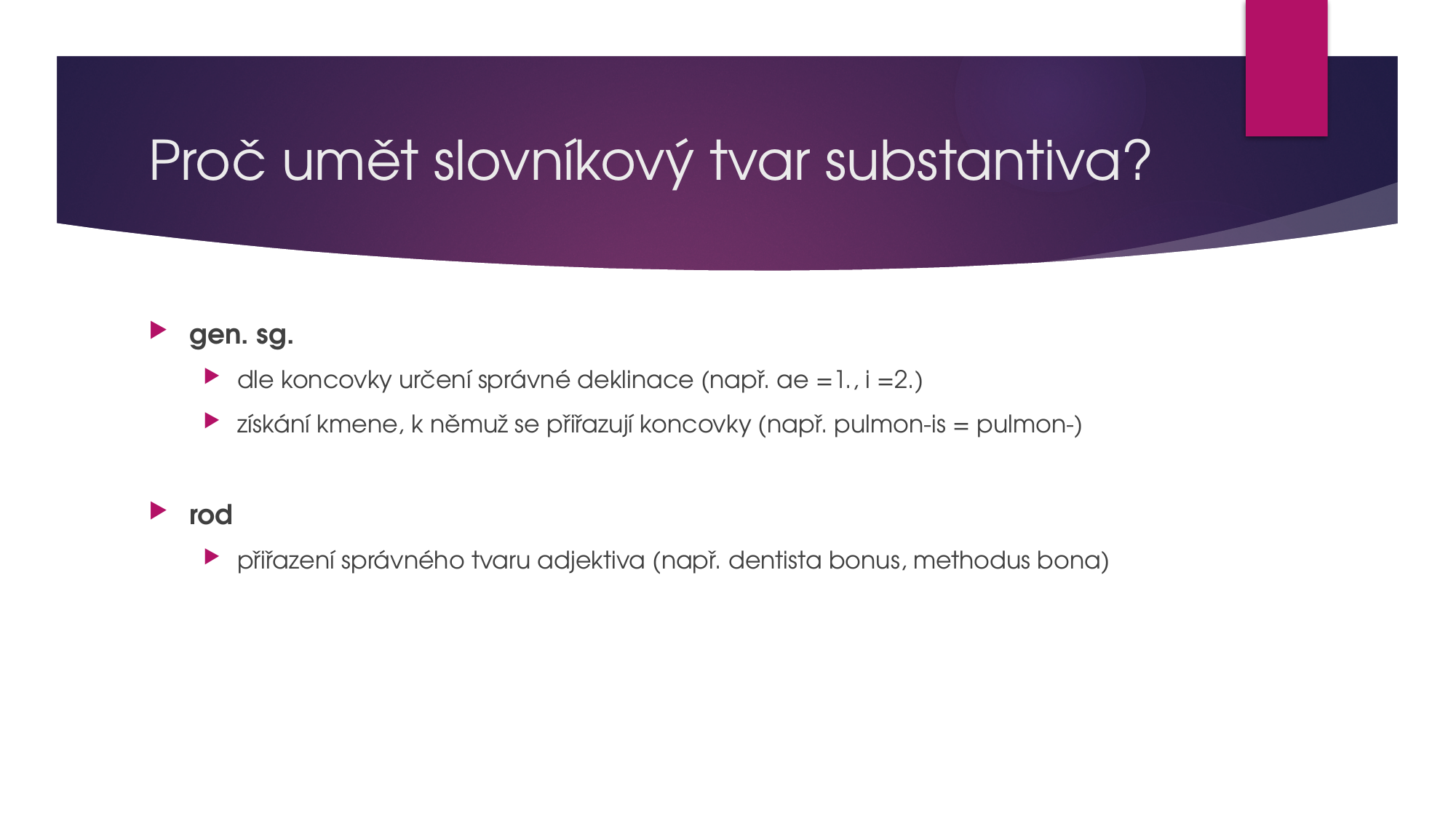

# Proč umět slovníkový tvar substantiva?
gen. sg.
dle koncovky určení správné deklinace (např. ae =1., i =2.)
získání kmene, k němuž se přiřazují koncovky (např. pulmon-is = pulmon-)

rod
přiřazení správného tvaru adjektiva (např. dentista bonus, methodus bona)